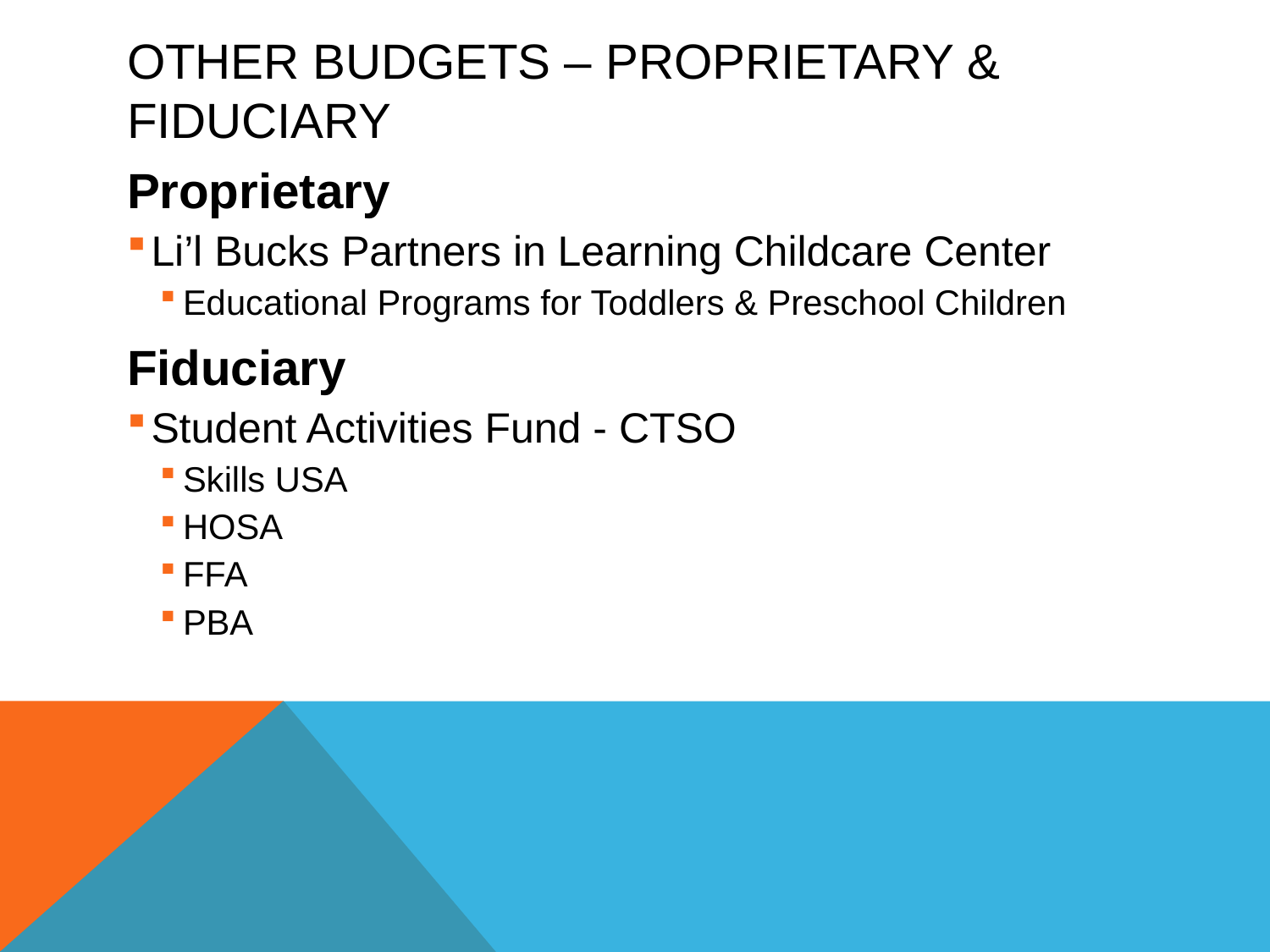

# Other budgets – proprietary & fiduciary
Proprietary
Li’l Bucks Partners in Learning Childcare Center
Educational Programs for Toddlers & Preschool Children
Fiduciary
Student Activities Fund - CTSO
Skills USA
HOSA
FFA
PBA